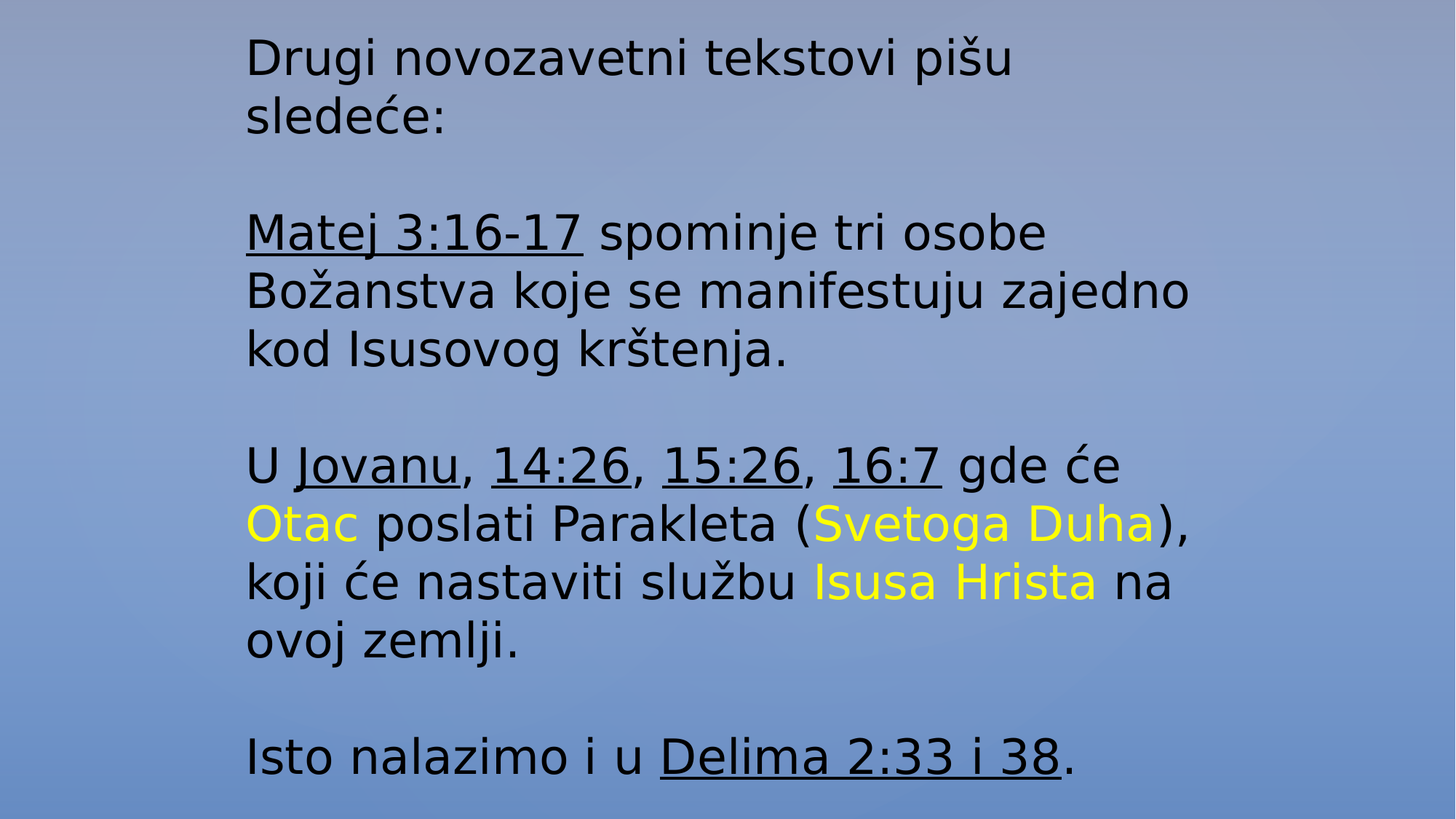

Drugi novozavetni tekstovi pišu sledeće:

Matej 3:16-17 spominje tri osobe Božanstva koje se manifestuju zajedno kod Isusovog krštenja.

U Jovanu, 14:26, 15:26, 16:7 gde će Otac poslati Parakleta (Svetoga Duha), koji će nastaviti službu Isusa Hrista na ovoj zemlji.

Isto nalazimo i u Delima 2:33 i 38.